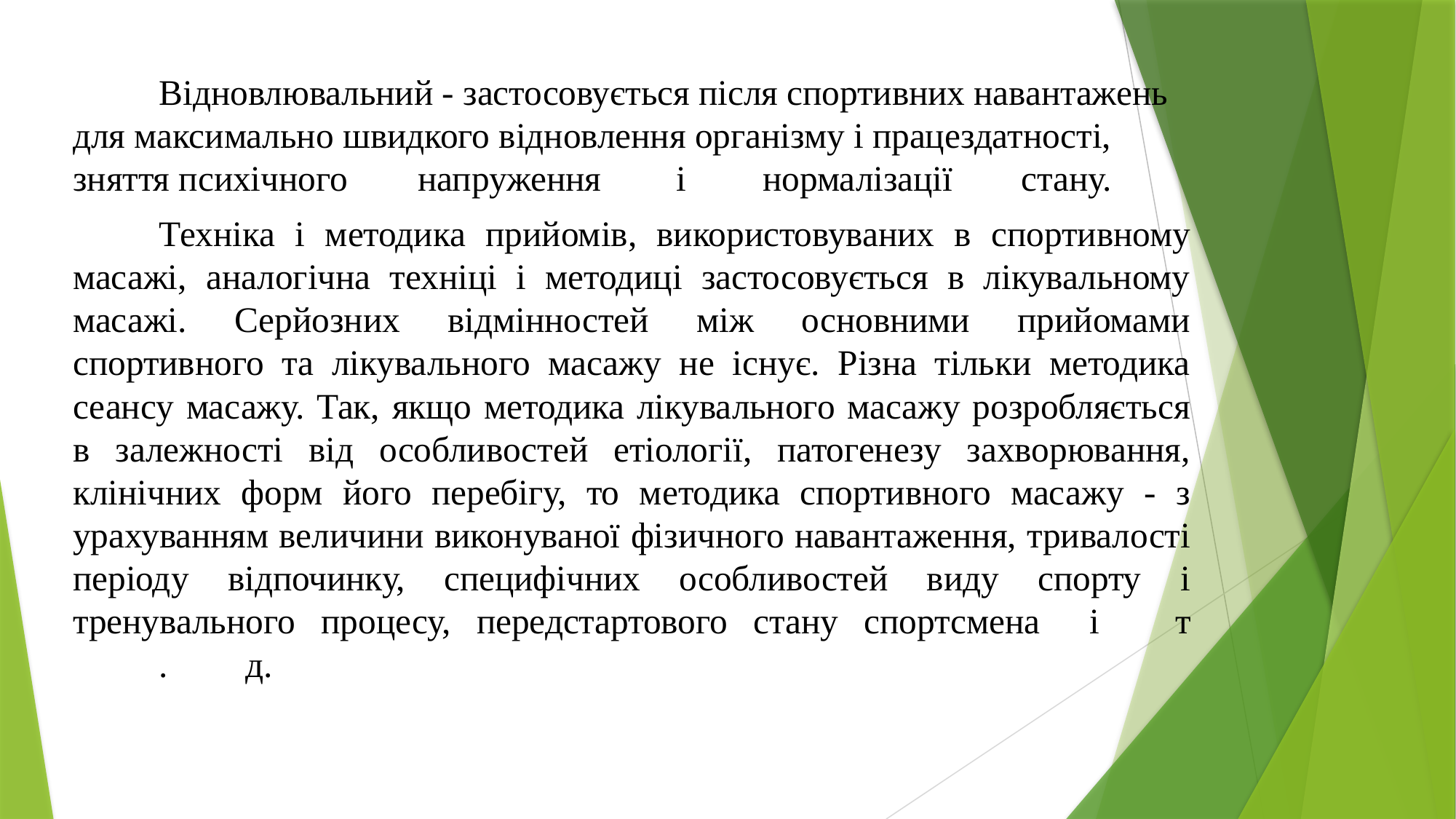

Відновлювальний - застосовується після спортивних навантажень для максимально швидкого відновлення організму і працездатності, зняття психічного	напруження	і	нормалізації	стану.
	Техніка і методика прийомів, використовуваних в спортивному масажі, аналогічна техніці і методиці застосовується в лікувальному масажі. Серйозних відмінностей між основними прийомами спортивного та лікувального масажу не існує. Різна тільки методика сеансу масажу. Так, якщо методика лікувального масажу розробляється в залежності від особливостей етіології, патогенезу захворювання, клінічних форм його перебігу, то методика спортивного масажу - з урахуванням величини виконуваної фізичного навантаження, тривалості періоду відпочинку, специфічних особливостей виду спорту і тренувального процесу, передстартового стану спортсмена	і	т	.	д.